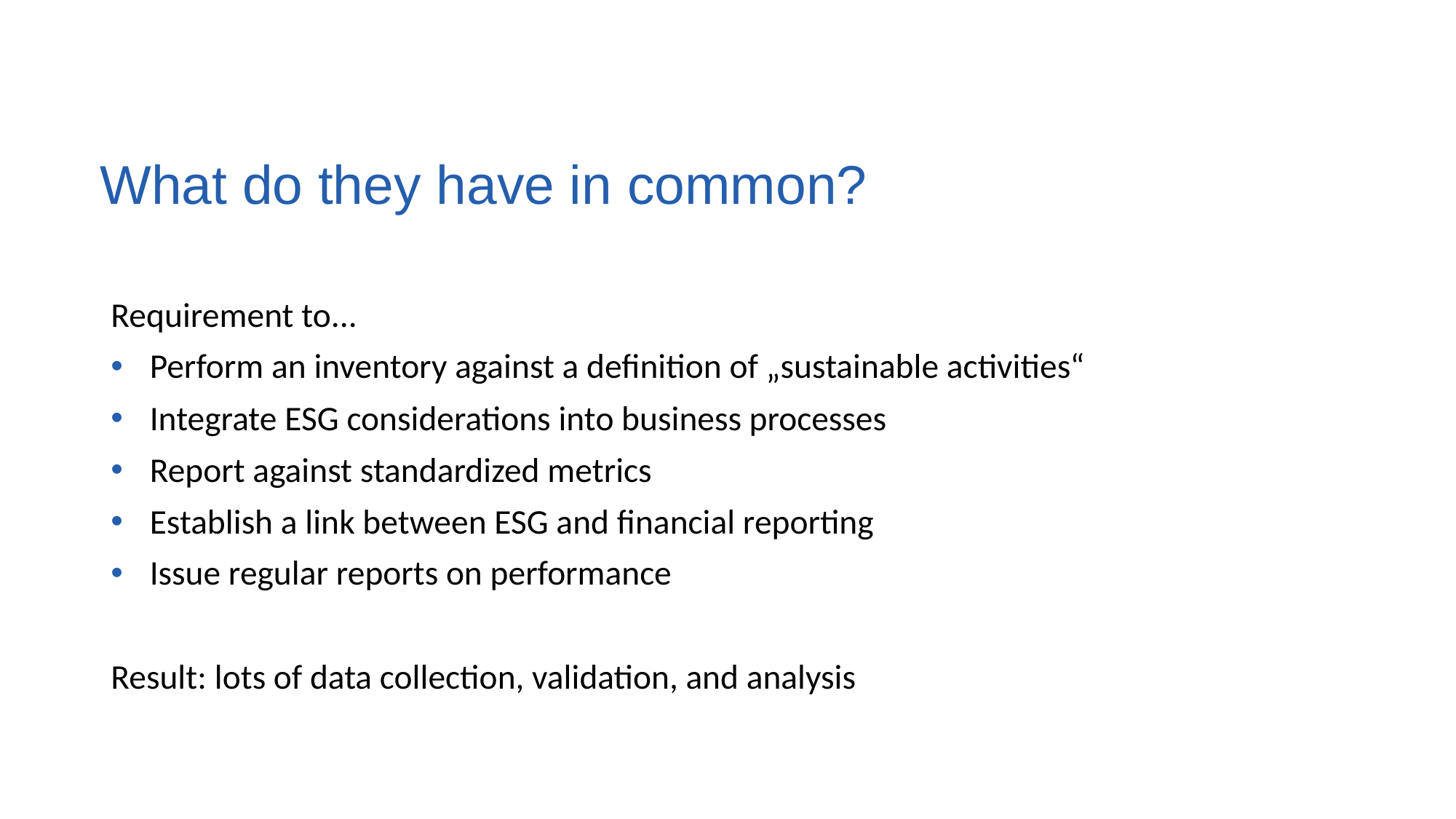

# What do they have in common?
Requirement to...
Perform an inventory against a definition of „sustainable activities“
Integrate ESG considerations into business processes
Report against standardized metrics
Establish a link between ESG and financial reporting
Issue regular reports on performance

Result: lots of data collection, validation, and analysis